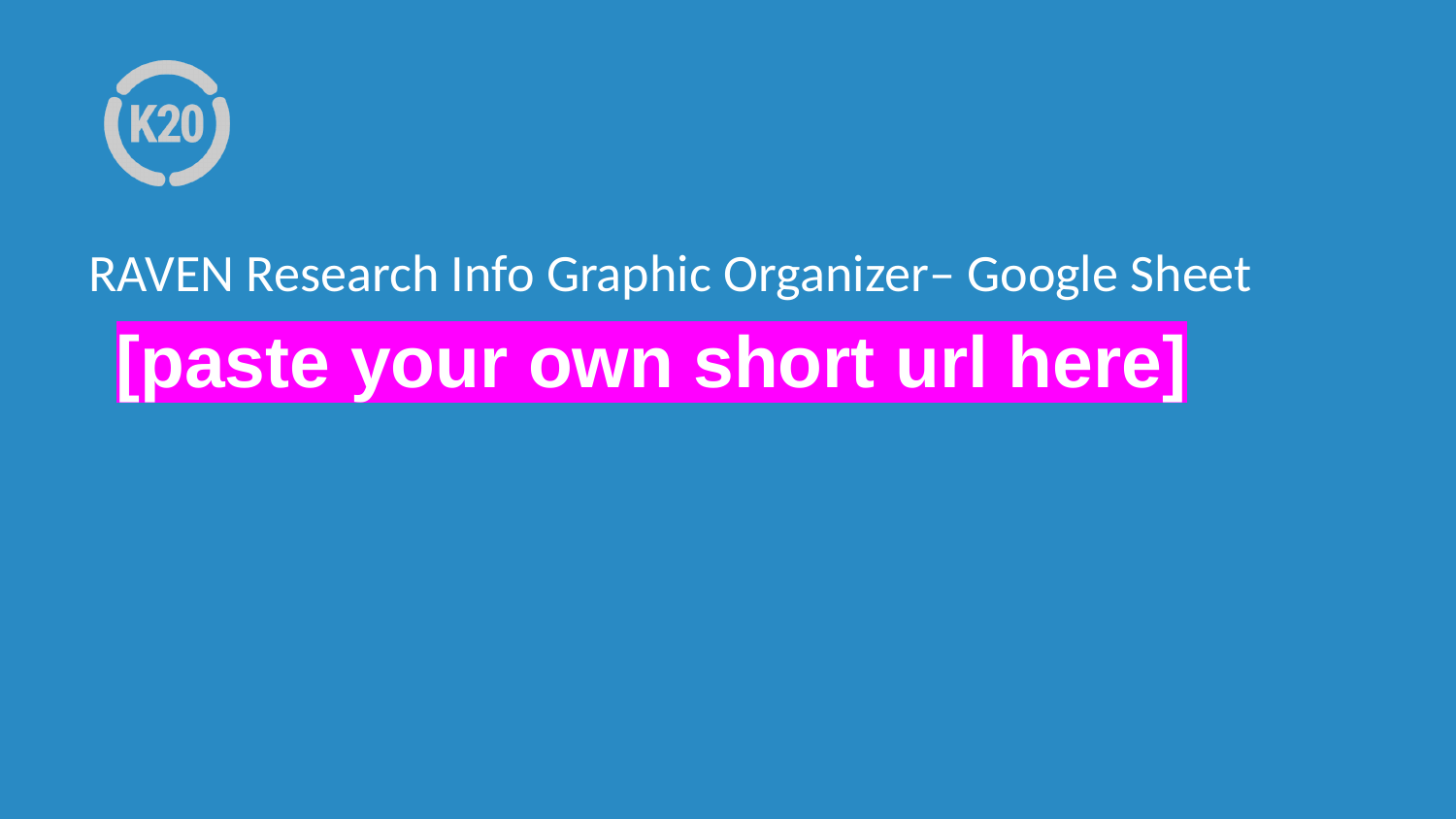

RAVEN Research Info Graphic Organizer– Google Sheet
# [paste your own short url here]